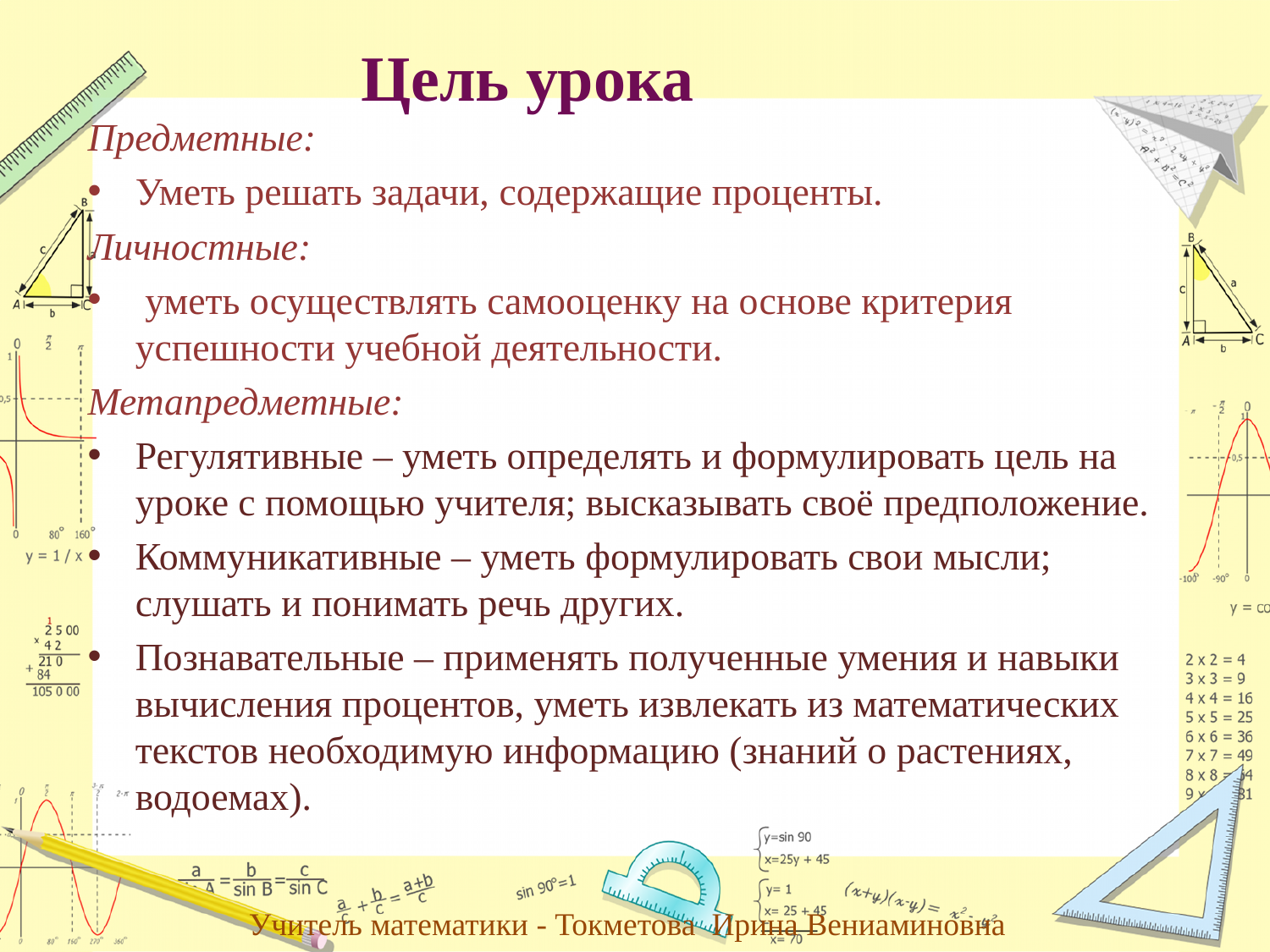

# Цель урока
Предметные:
Уметь решать задачи, содержащие проценты.
Личностные:
 уметь осуществлять самооценку на основе критерия успешности учебной деятельности.
Метапредметные:
Регулятивные – уметь определять и формулировать цель на уроке с помощью учителя; высказывать своё предположение.
Коммуникативные – уметь формулировать свои мысли; слушать и понимать речь других.
Познавательные – применять полученные умения и навыки вычисления процентов, уметь извлекать из математических текстов необходимую информацию (знаний о растениях, водоемах).
Учитель математики - Токметова  Ирина Вениаминовна